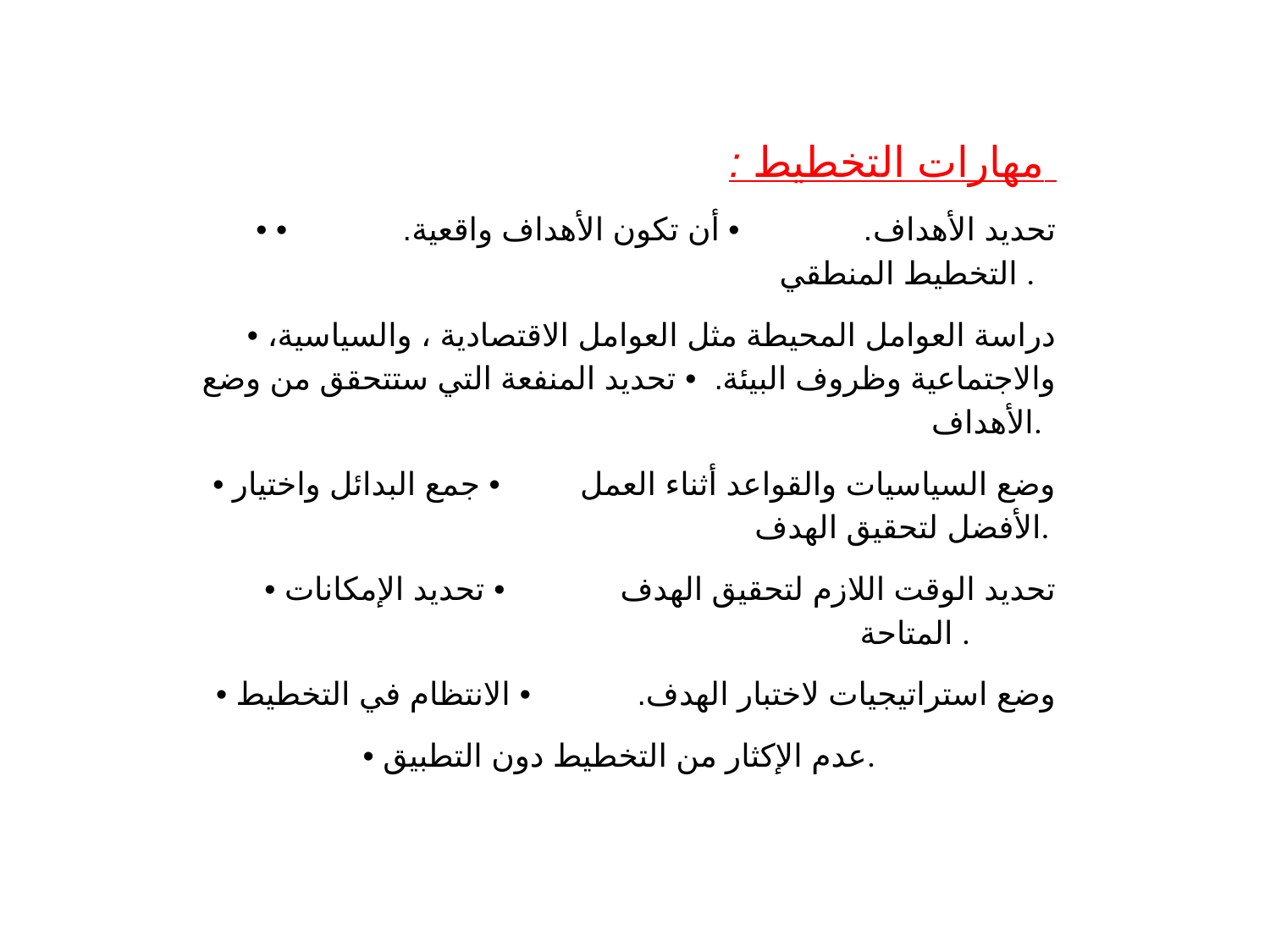

مهارات التخطيط :
 • تحديد الأهداف.              • أن تكون الأهداف واقعية.             • التخطيط المنطقي .
 • دراسة العوامل المحيطة مثل العوامل الاقتصادية ، والسياسية، والاجتماعية وظروف البيئة.  • تحديد المنفعة التي ستتحقق من وضع الأهداف.
• وضع السياسيات والقواعد أثناء العمل         • جمع البدائل واختيار الأفضل لتحقيق الهدف.
• تحديد الوقت اللازم لتحقيق الهدف             • تحديد الإمكانات المتاحة .
• وضع استراتيجيات لاختبار الهدف.            • الانتظام في التخطيط
• عدم الإكثار من التخطيط دون التطبيق.